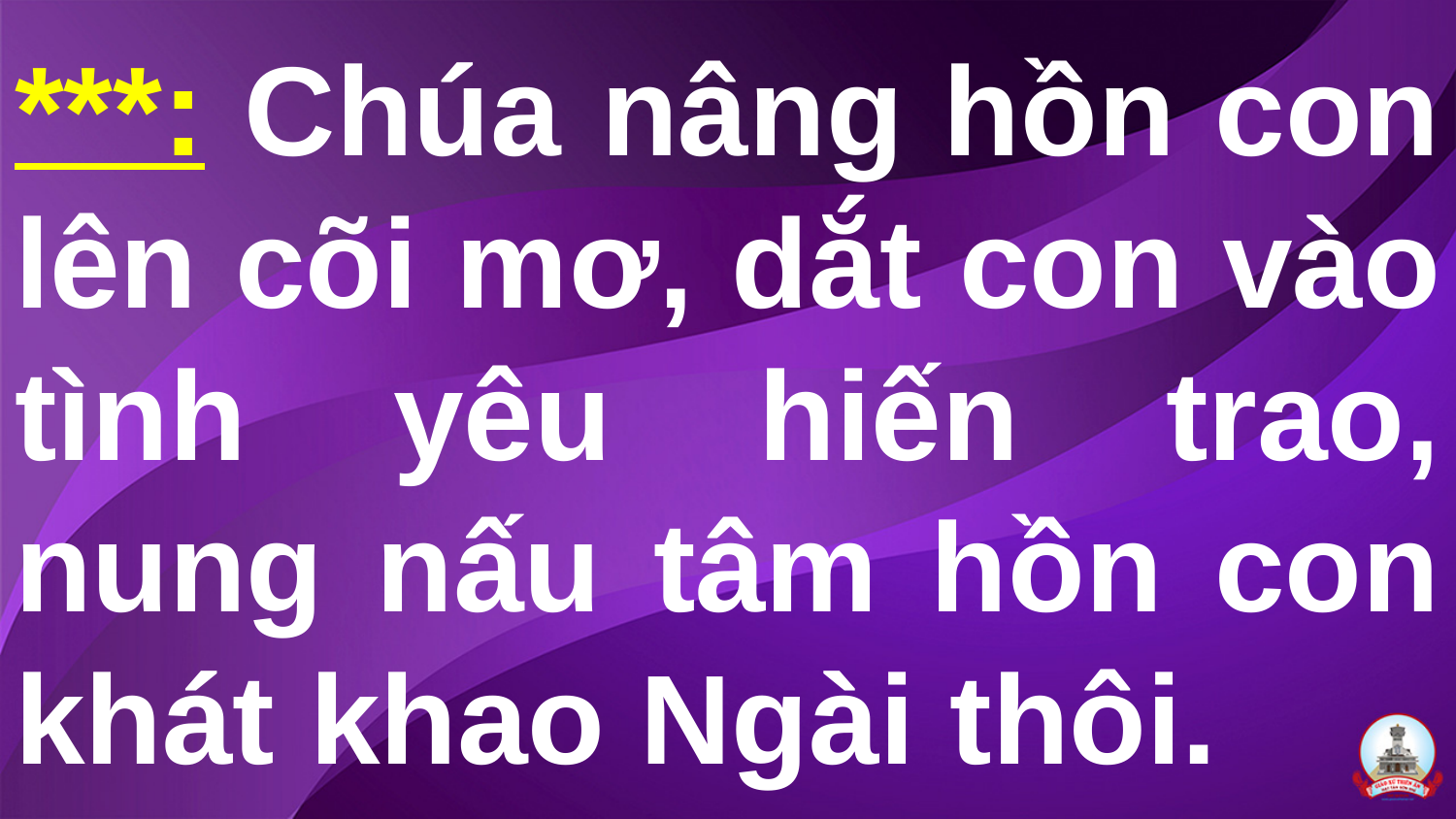

# ***: Chúa nâng hồn con lên cõi mơ, dắt con vào tình yêu hiến trao, nung nấu tâm hồn con khát khao Ngài thôi.